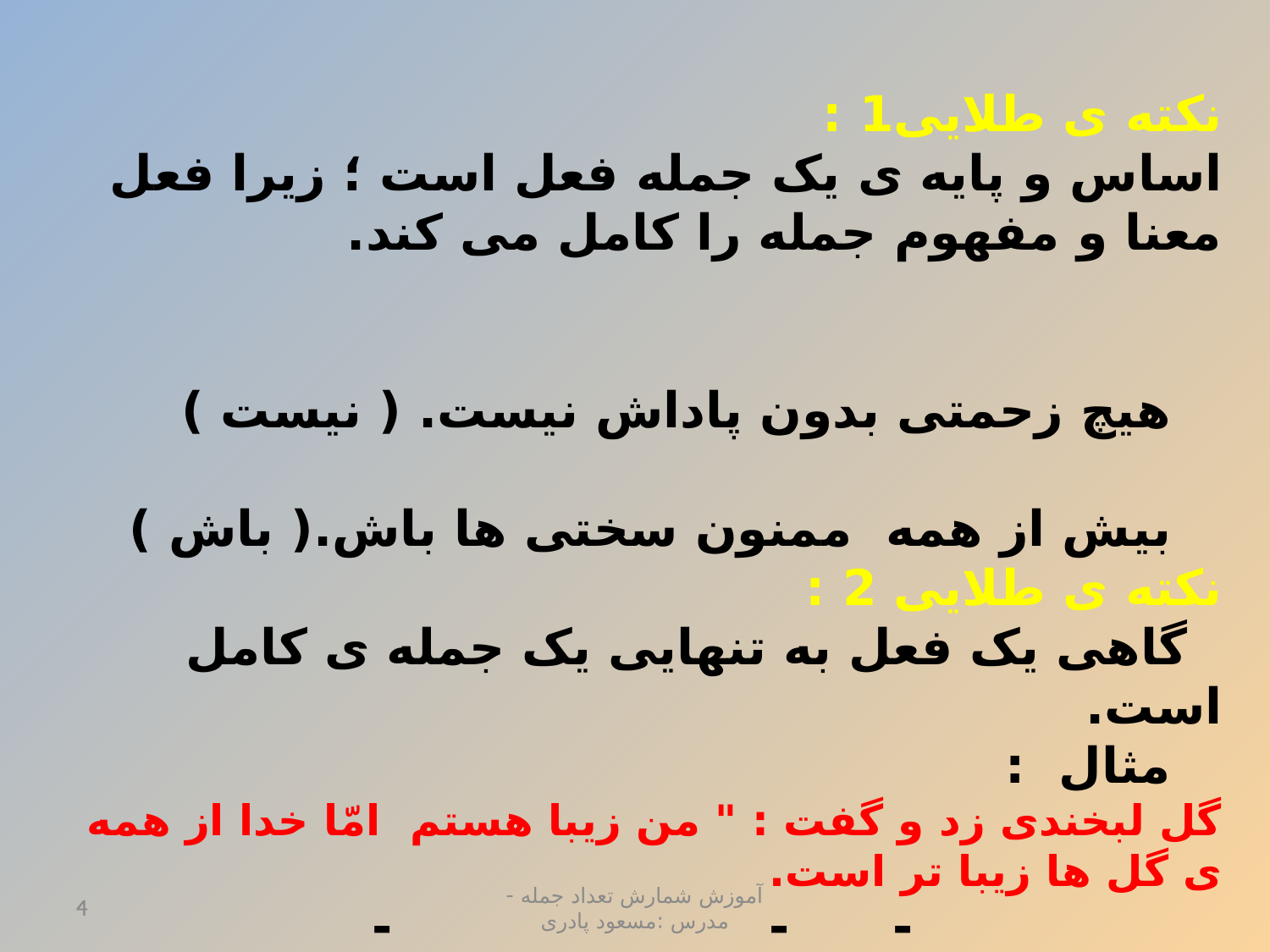

نکته ی طلایی1 :
اساس و پایه ی یک جمله فعل است ؛ زیرا فعل معنا و مفهوم جمله را کامل می کند.

   هیچ زحمتی بدون پاداش نیست. ( نیست )

   بیش از همه  ممنون سختی ها باش.( باش )
نکته ی طلایی 2 :
  گاهی یک فعل به تنهایی یک جمله ی کامل است.
   مثال  :
گل لبخندی زد و گفت : " من زیبا هستم  امّا خدا از همه ی گل ها زیبا تر است.
                  -      -                      -                                                   -
4
آموزش شمارش تعداد جمله - مدرس :مسعود پادری